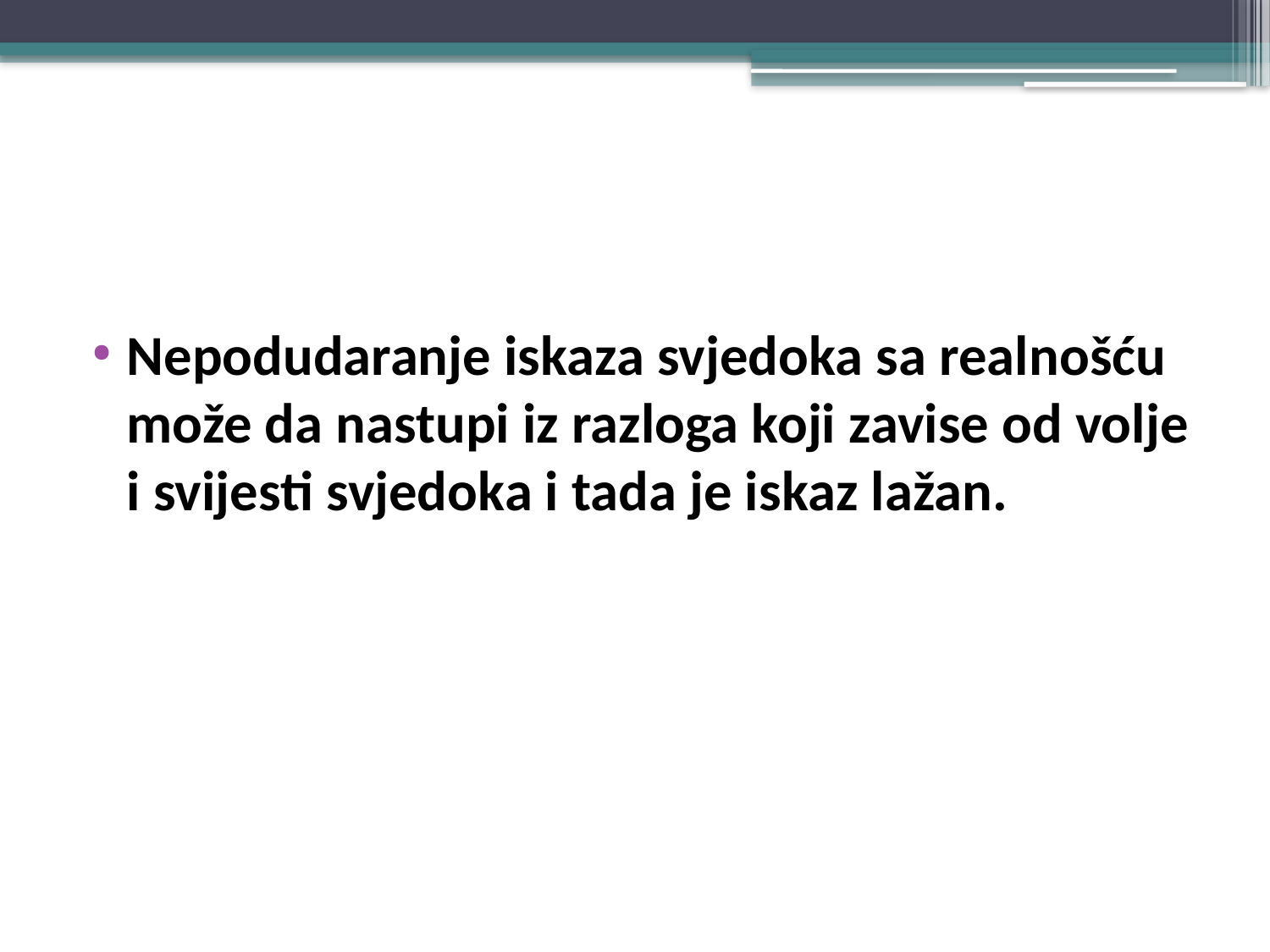

#
Nepodudaranje iskaza svjedoka sa realnošću može da nastupi iz razloga koji zavise od volje i svijesti svjedoka i tada je iskaz lažan.